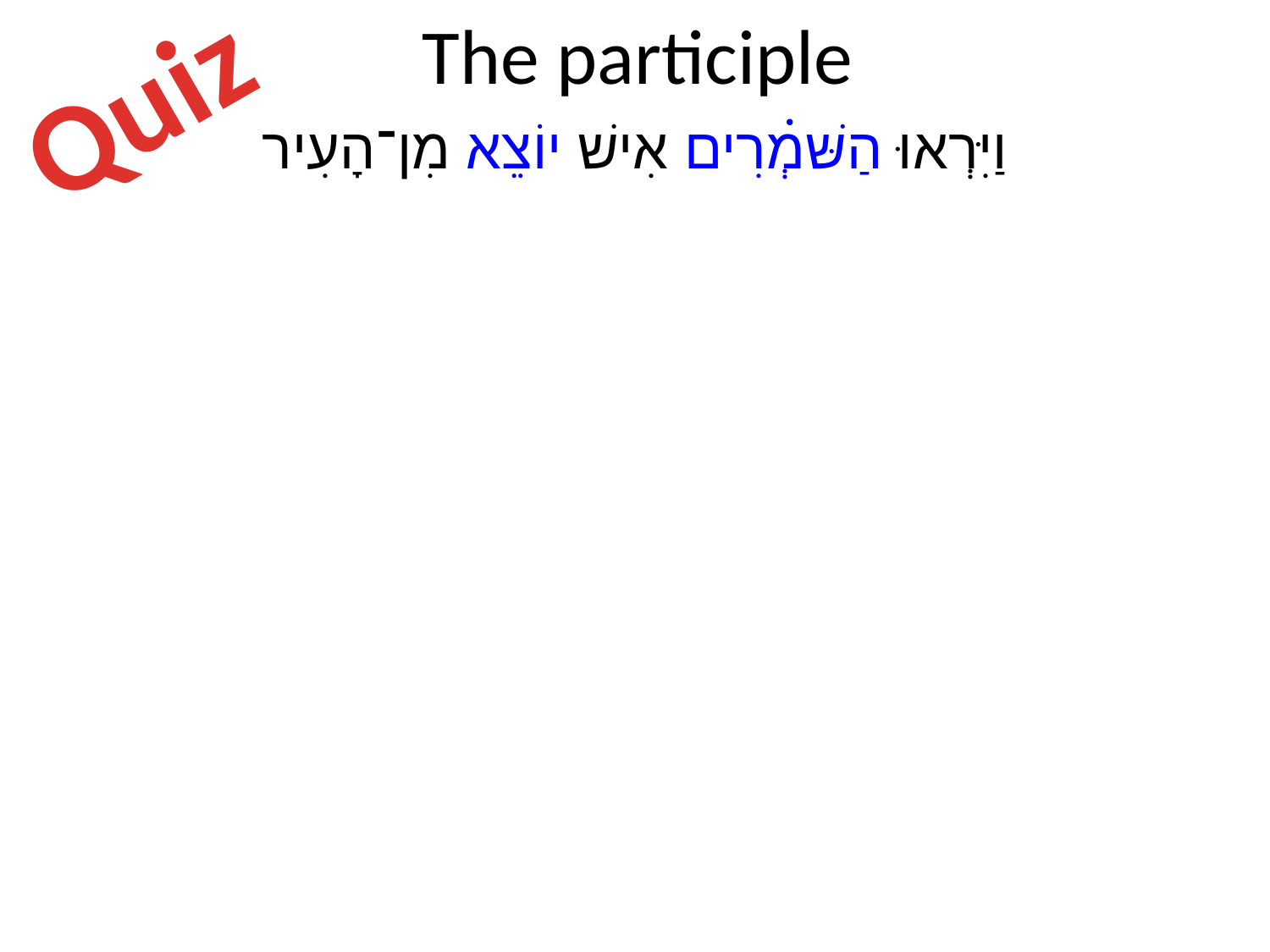

# The participle
Quiz
וַיִּרְאוּ הַשּׁמְרִים אִישׁ יוֹצֵא מִן־הָעִיר